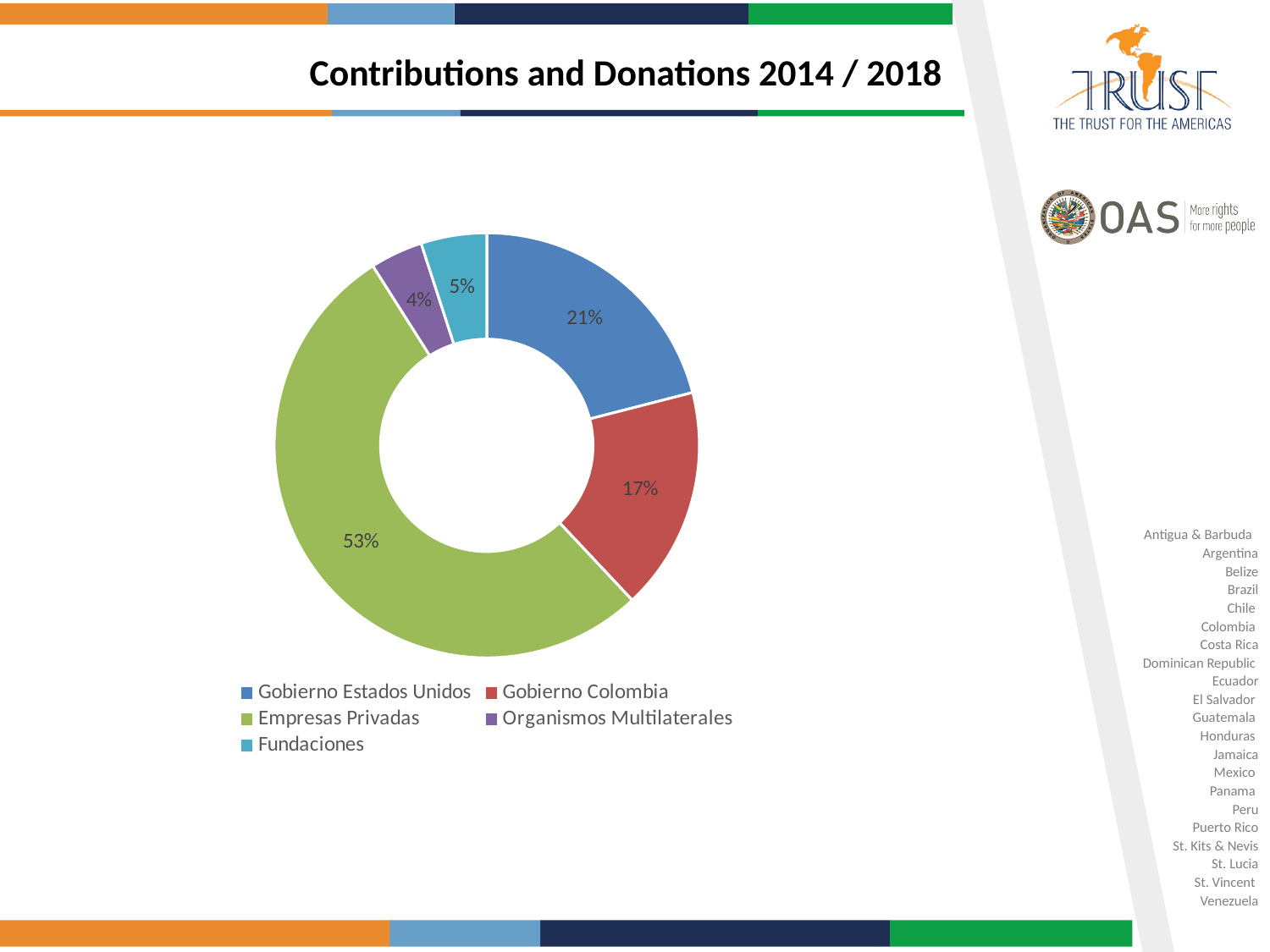

Contributions and Donations 2014 / 2018

### Chart

| Category | Ingresos del Trust for the Americas |
|---|---|
| Gobierno Estados Unidos | 21.0 |
| Gobierno Colombia | 17.0 |
| Empresas Privadas | 53.0 |
| Organismos Multilaterales | 4.0 |
| Fundaciones | 5.0 |